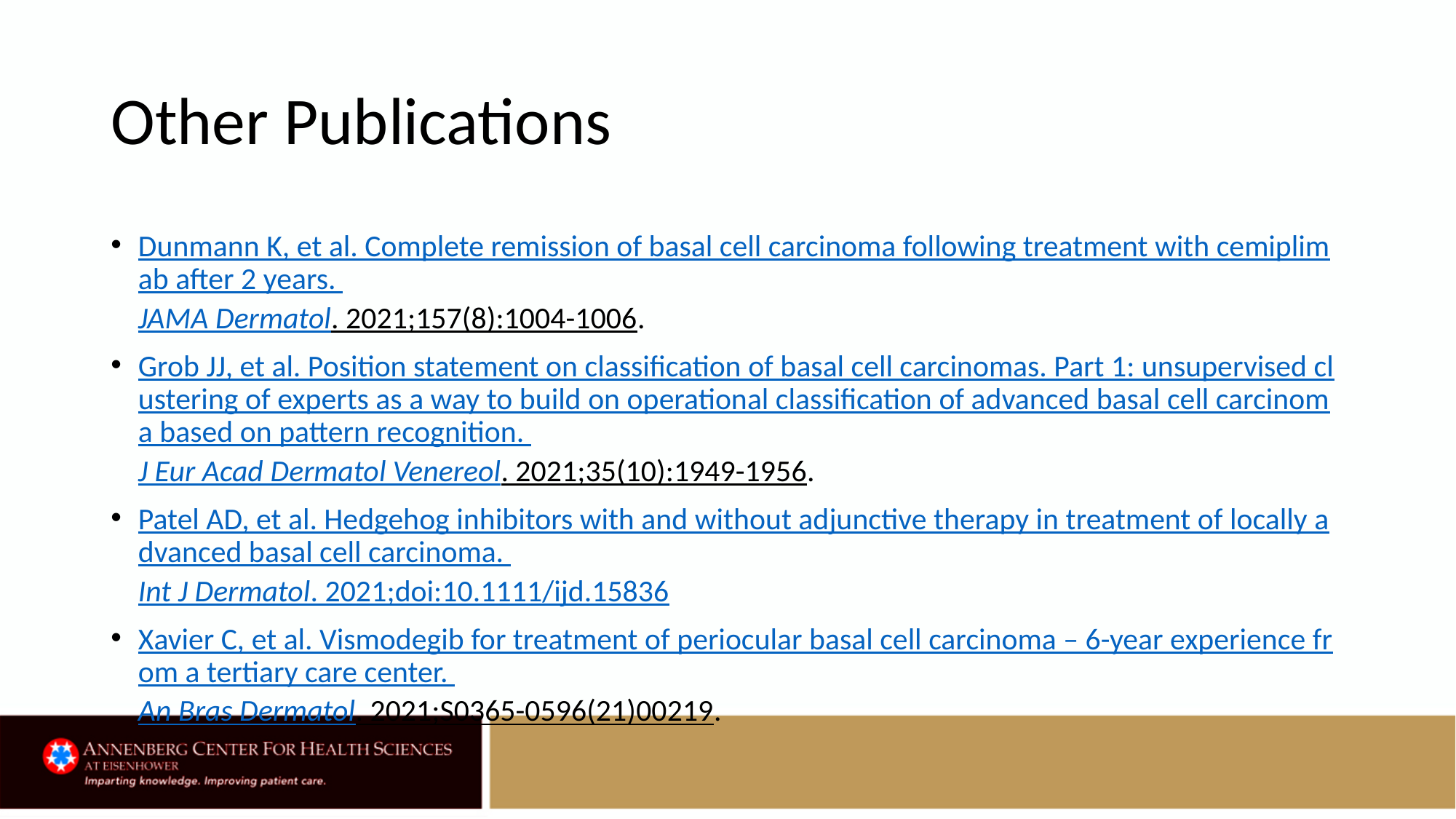

# Other Publications
Dunmann K, et al. Complete remission of basal cell carcinoma following treatment with cemiplimab after 2 years. JAMA Dermatol. 2021;157(8):1004-1006.
Grob JJ, et al. Position statement on classification of basal cell carcinomas. Part 1: unsupervised clustering of experts as a way to build on operational classification of advanced basal cell carcinoma based on pattern recognition. J Eur Acad Dermatol Venereol. 2021;35(10):1949-1956.
Patel AD, et al. Hedgehog inhibitors with and without adjunctive therapy in treatment of locally advanced basal cell carcinoma. Int J Dermatol. 2021;doi:10.1111/ijd.15836
Xavier C, et al. Vismodegib for treatment of periocular basal cell carcinoma – 6-year experience from a tertiary care center. An Bras Dermatol. 2021;S0365-0596(21)00219.